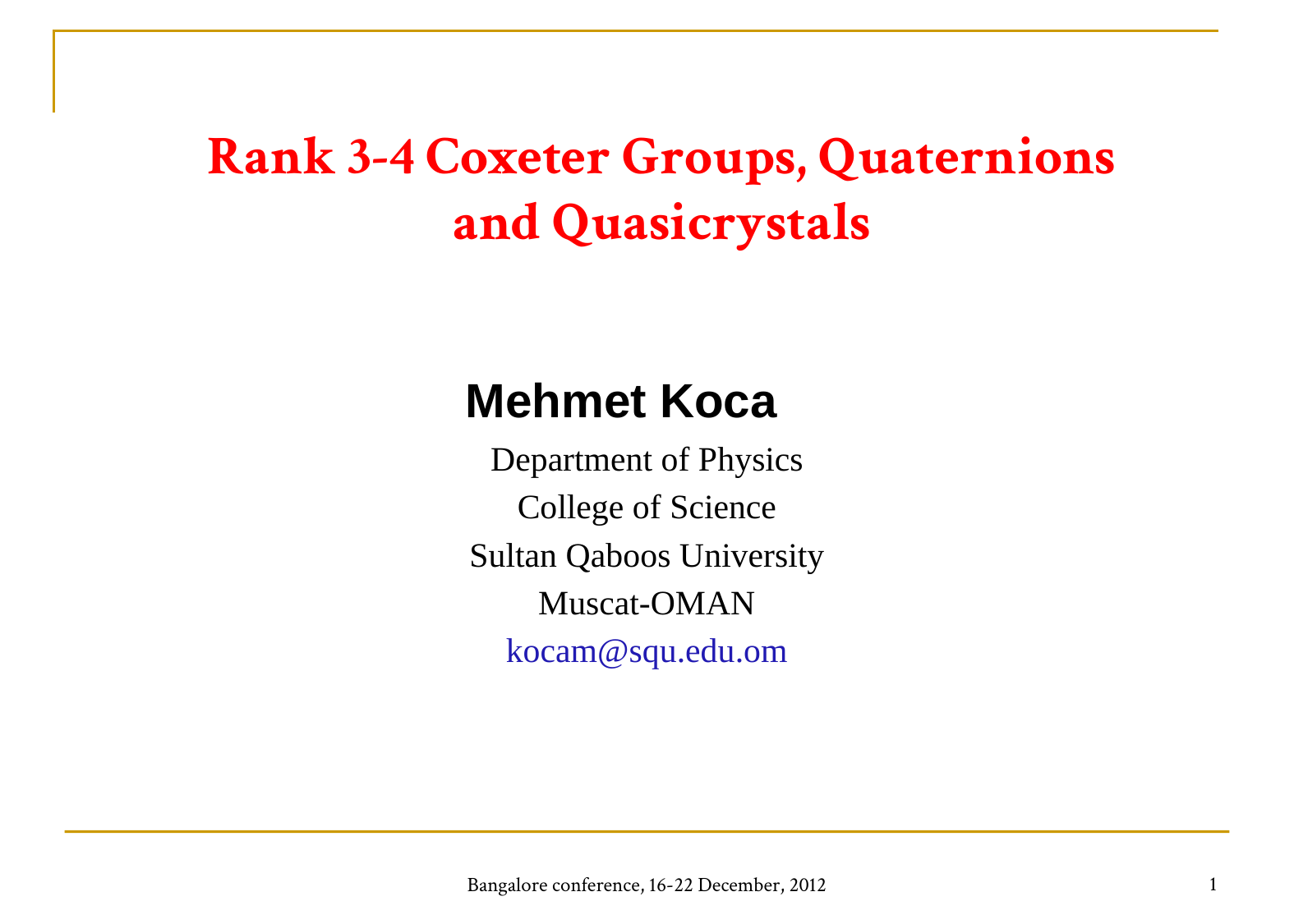

Rank 3-4 Coxeter Groups, Quaternions and Quasicrystals
 Mehmet Koca
Department of Physics
College of Science
Sultan Qaboos University
Muscat-OMAN
kocam@squ.edu.om

1
Bangalore conference, 16-22 December, 2012